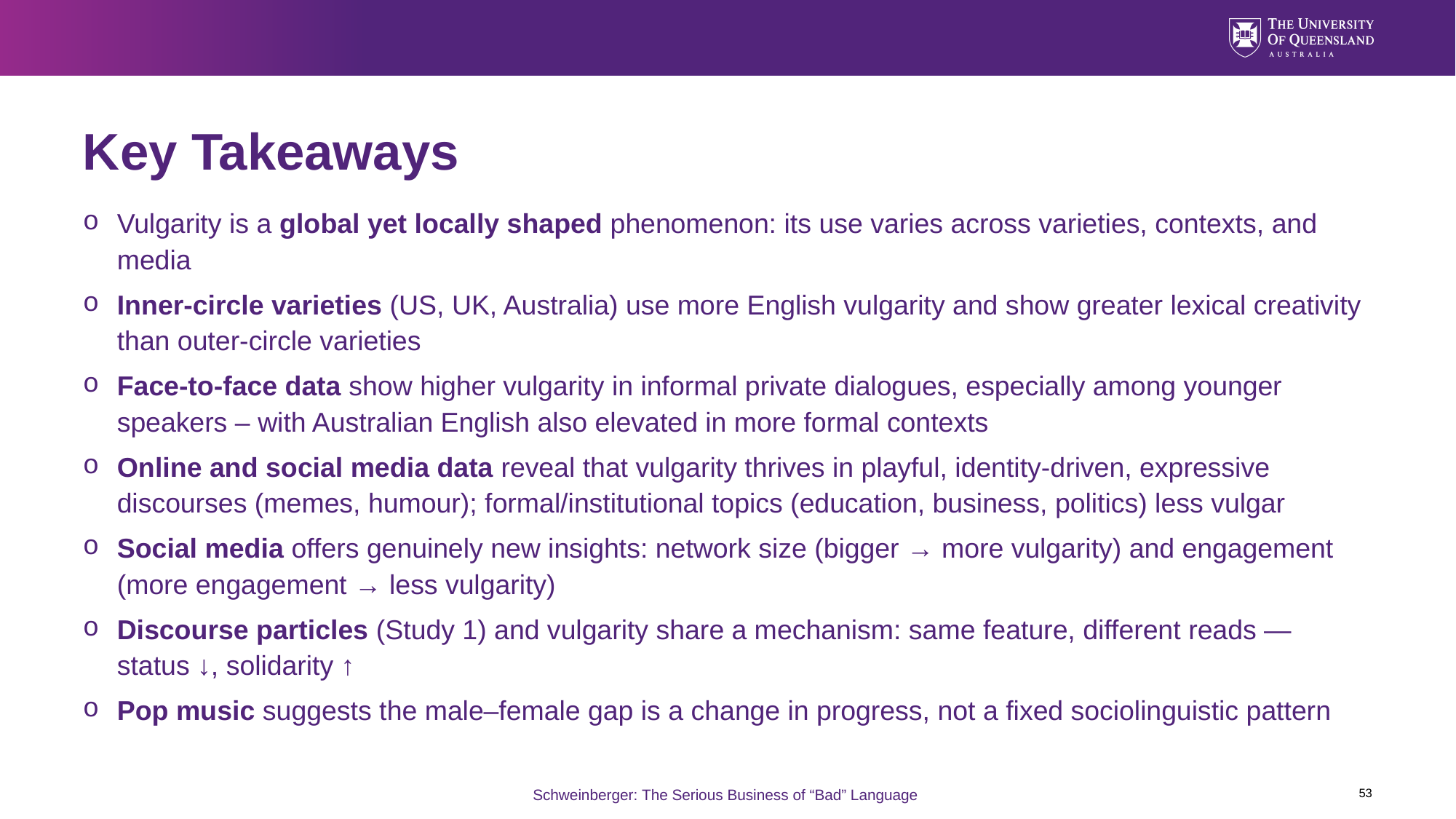

# Key Takeaways
Vulgarity is a global yet locally shaped phenomenon: its use varies across varieties, contexts, and media
Inner-circle varieties (US, UK, Australia) use more English vulgarity and show greater lexical creativity than outer-circle varieties
Face-to-face data show higher vulgarity in informal private dialogues, especially among younger speakers – with Australian English also elevated in more formal contexts
Online and social media data reveal that vulgarity thrives in playful, identity-driven, expressive discourses (memes, humour); formal/institutional topics (education, business, politics) less vulgar
Social media offers genuinely new insights: network size (bigger → more vulgarity) and engagement (more engagement → less vulgarity)
Discourse particles (Study 1) and vulgarity share a mechanism: same feature, different reads — status ↓, solidarity ↑
Pop music suggests the male–female gap is a change in progress, not a fixed sociolinguistic pattern
53
Schweinberger: The Serious Business of “Bad” Language